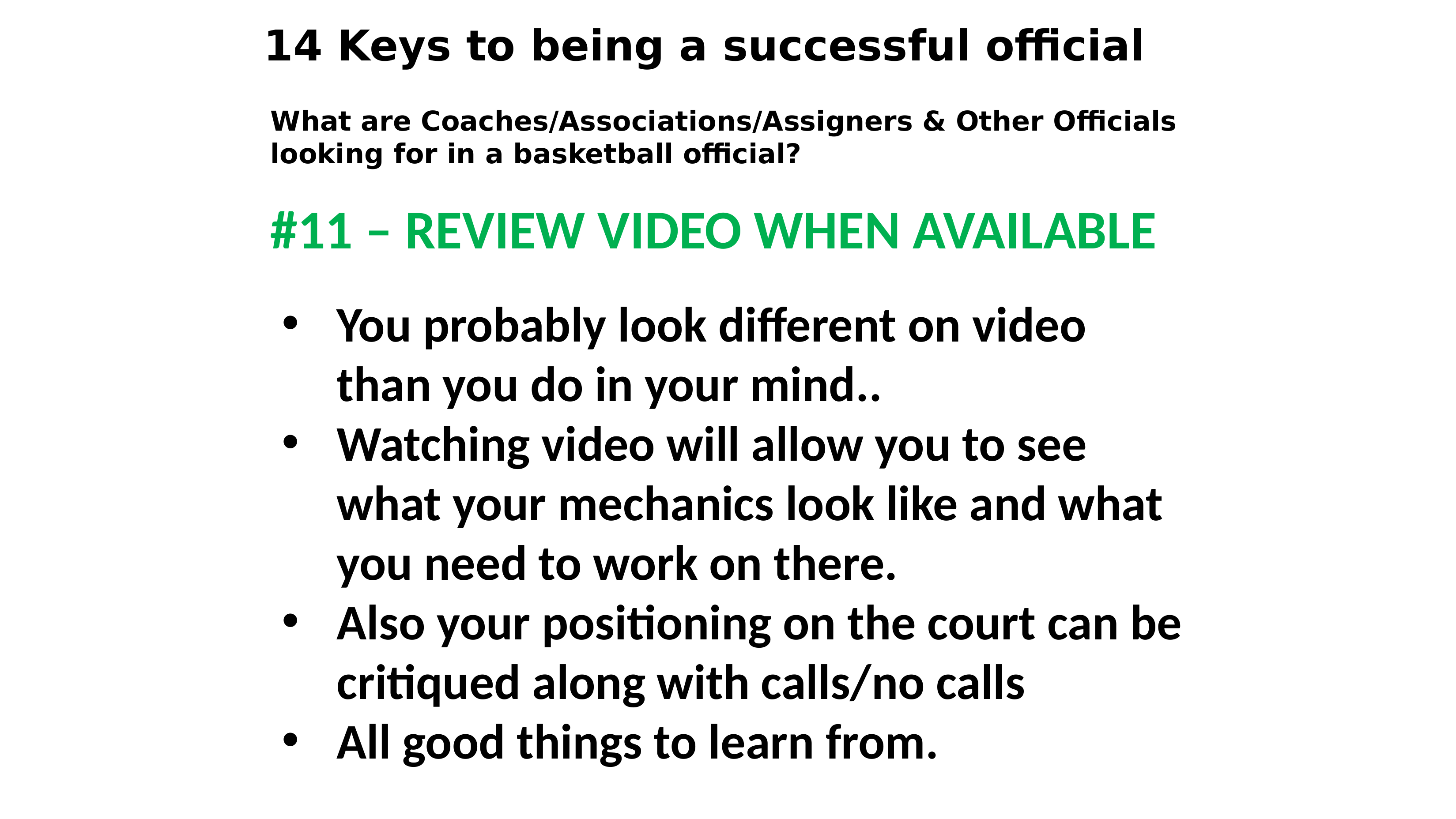

# 14 Keys to being a successful official
What are Coaches/Associations/Assigners & Other Officials looking for in a basketball official?

#11 – REVIEW VIDEO WHEN AVAILABLE

You probably look different on video than you do in your mind..
Watching video will allow you to see what your mechanics look like and what you need to work on there.
Also your positioning on the court can be critiqued along with calls/no calls
All good things to learn from.